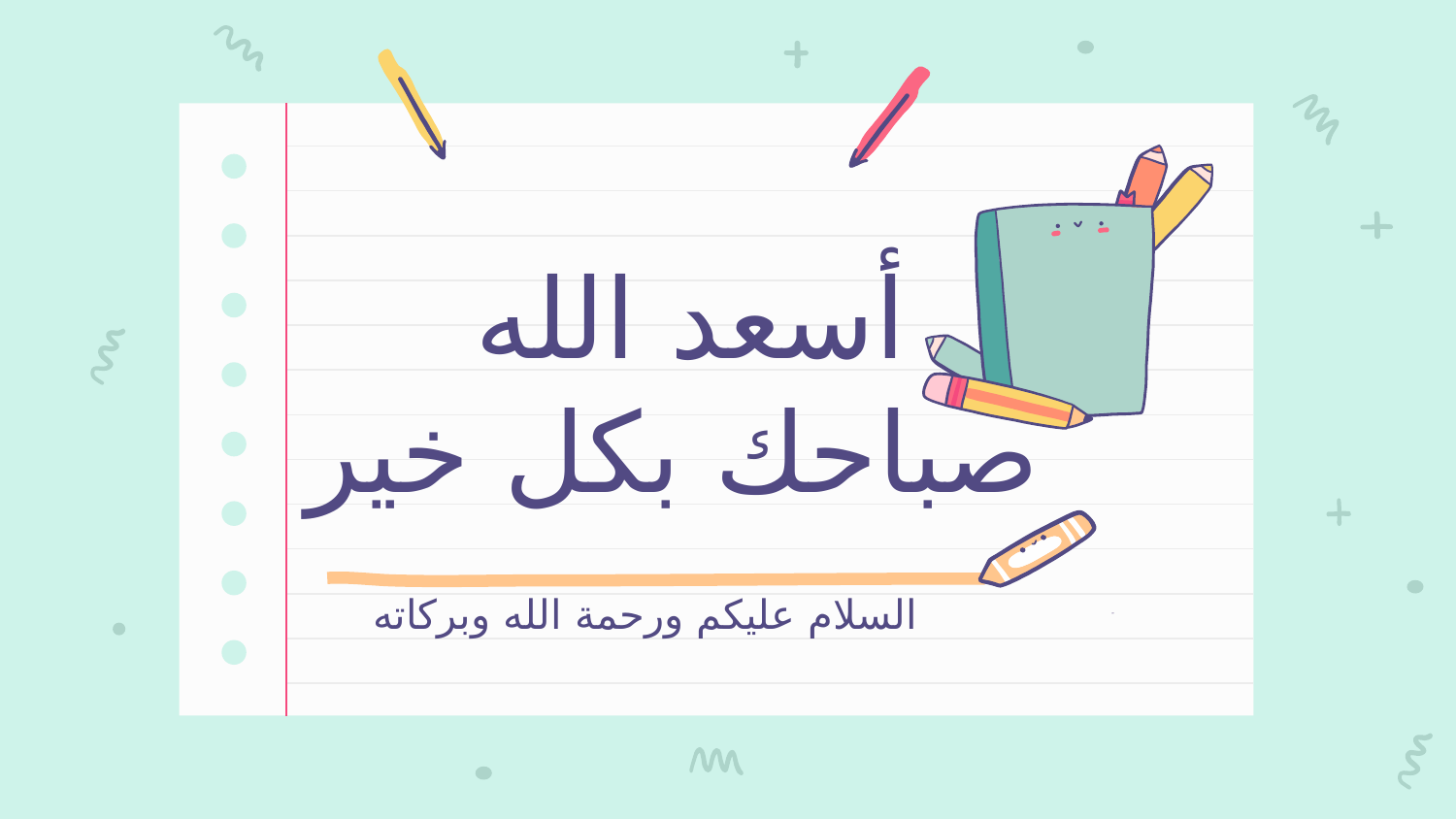

# أسعد الله صباحك بكل خير
السلام عليكم ورحمة الله وبركاته